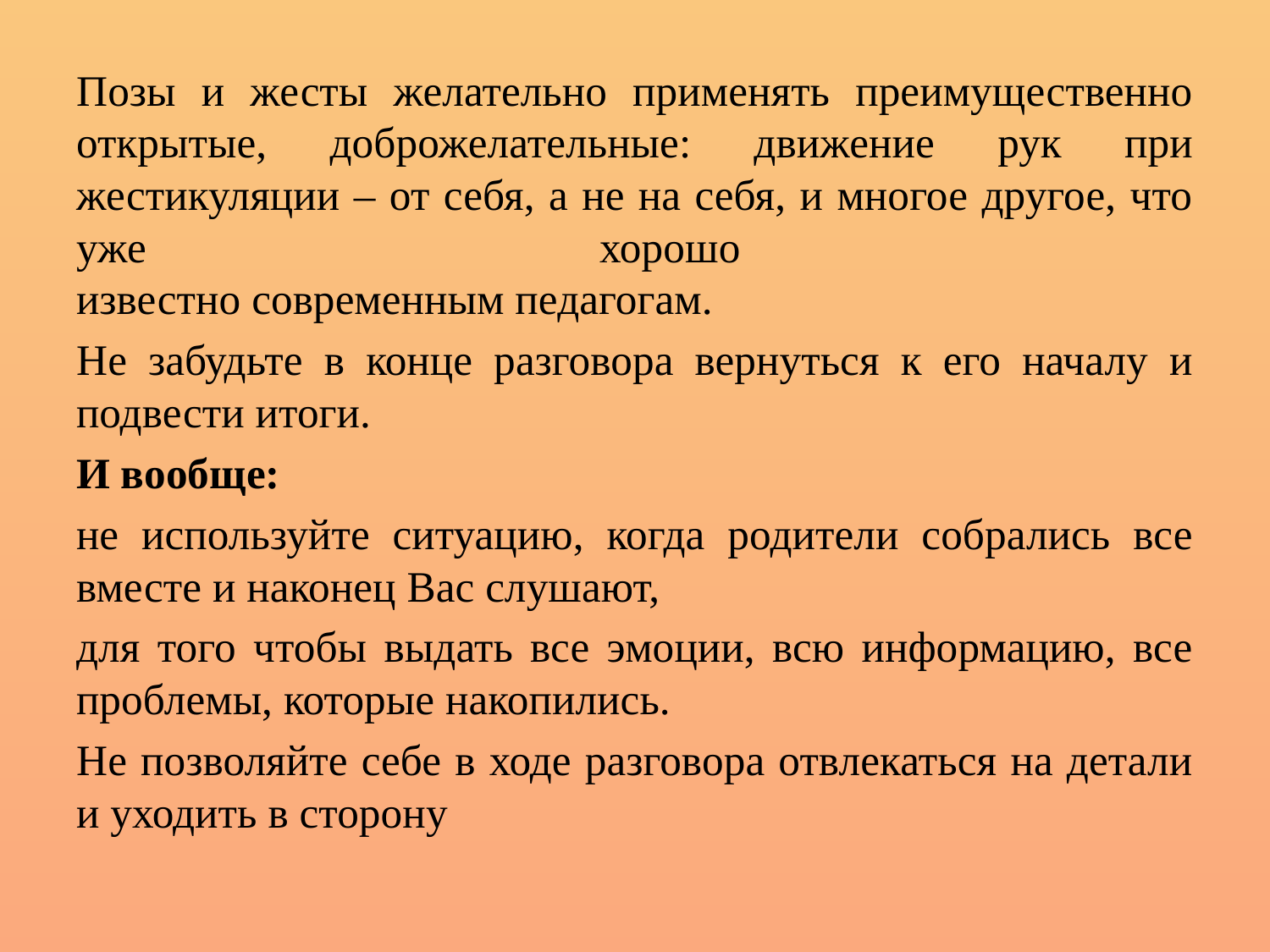

Позы и жесты желательно применять преимущественно открытые, доброжелательные: движение рук при жестикуляции – от себя, а не на себя, и многое другое, что уже хорошо
известно современным педагогам.
Не забудьте в конце разговора вернуться к его началу и подвести итоги.
И вообще:
не используйте ситуацию, когда родители собрались все вместе и наконец Вас слушают,
для того чтобы выдать все эмоции, всю информацию, все проблемы, которые накопились.
Не позволяйте себе в ходе разговора отвлекаться на детали и уходить в сторону